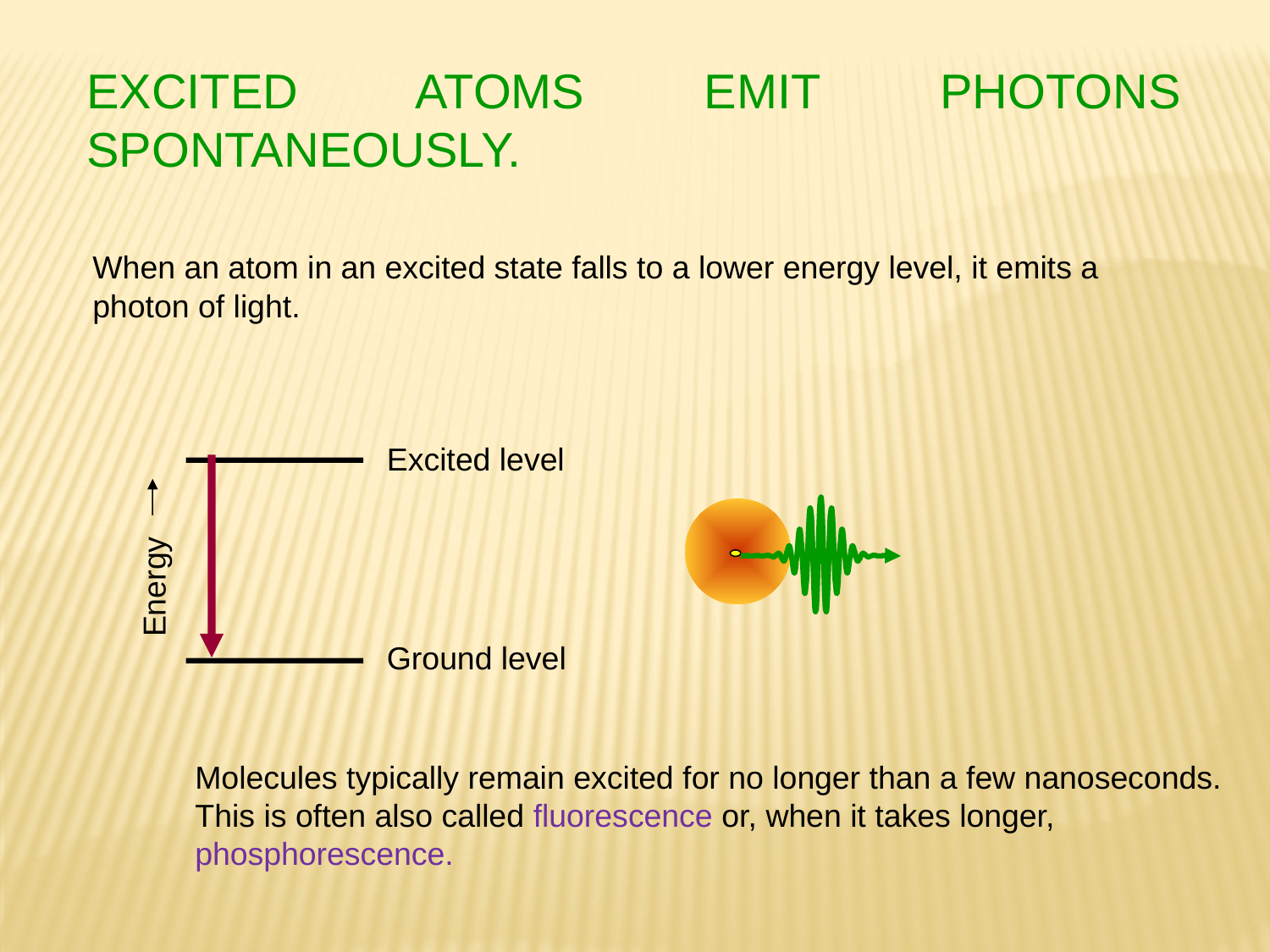

Excited atoms emit photons spontaneously.
When an atom in an excited state falls to a lower energy level, it emits a photon of light.
Excited level

Energy
Ground level

Molecules typically remain excited for no longer than a few nanoseconds. This is often also called fluorescence or, when it takes longer, phosphorescence.